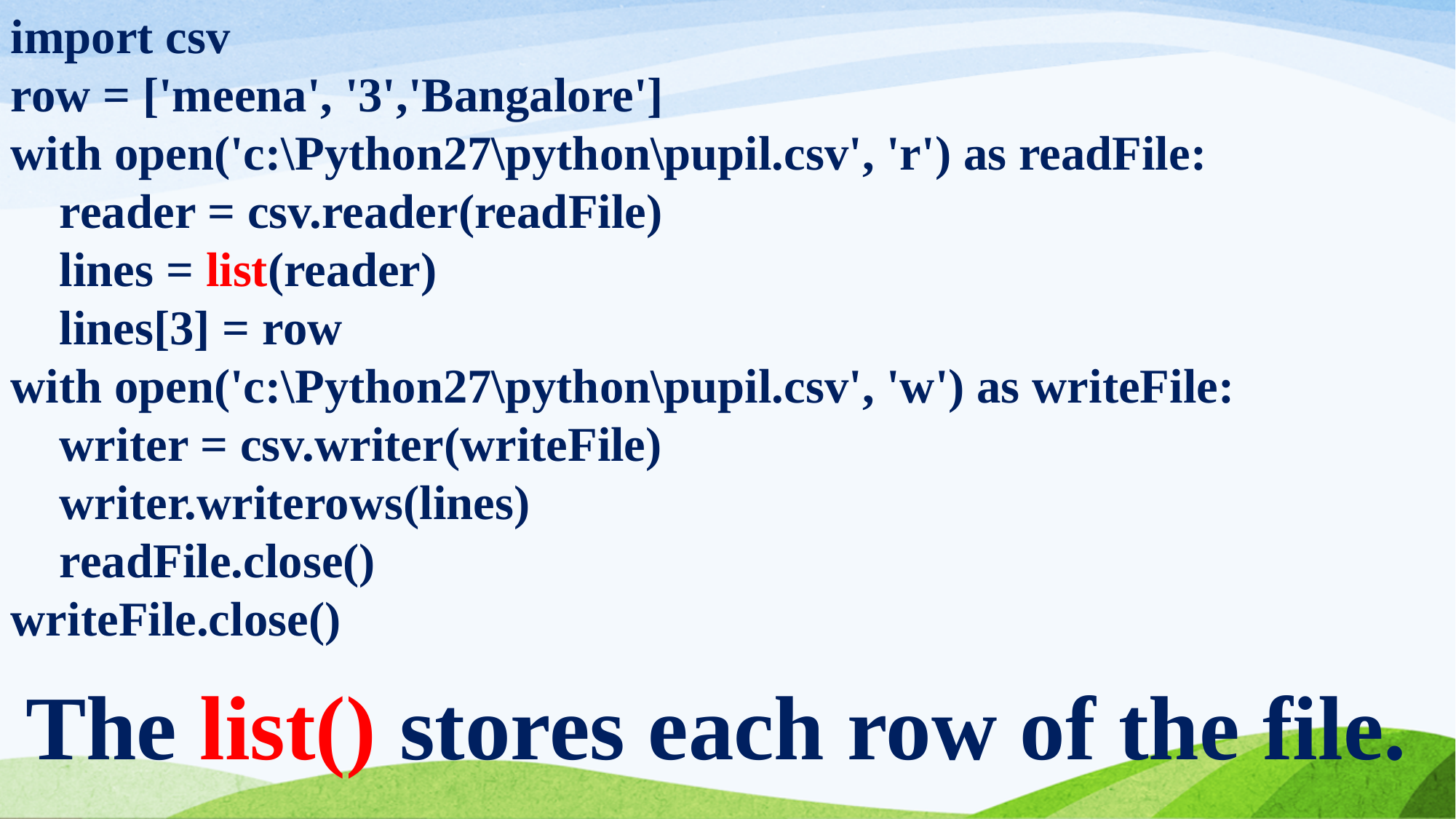

import csv
row = ['meena', '3','Bangalore']
with open('c:\Python27\python\pupil.csv', 'r') as readFile:
    reader = csv.reader(readFile)
    lines = list(reader)
    lines[3] = row
with open('c:\Python27\python\pupil.csv', 'w') as writeFile:
    writer = csv.writer(writeFile)
    writer.writerows(lines)
    readFile.close()
writeFile.close()
The list() stores each row of the file.